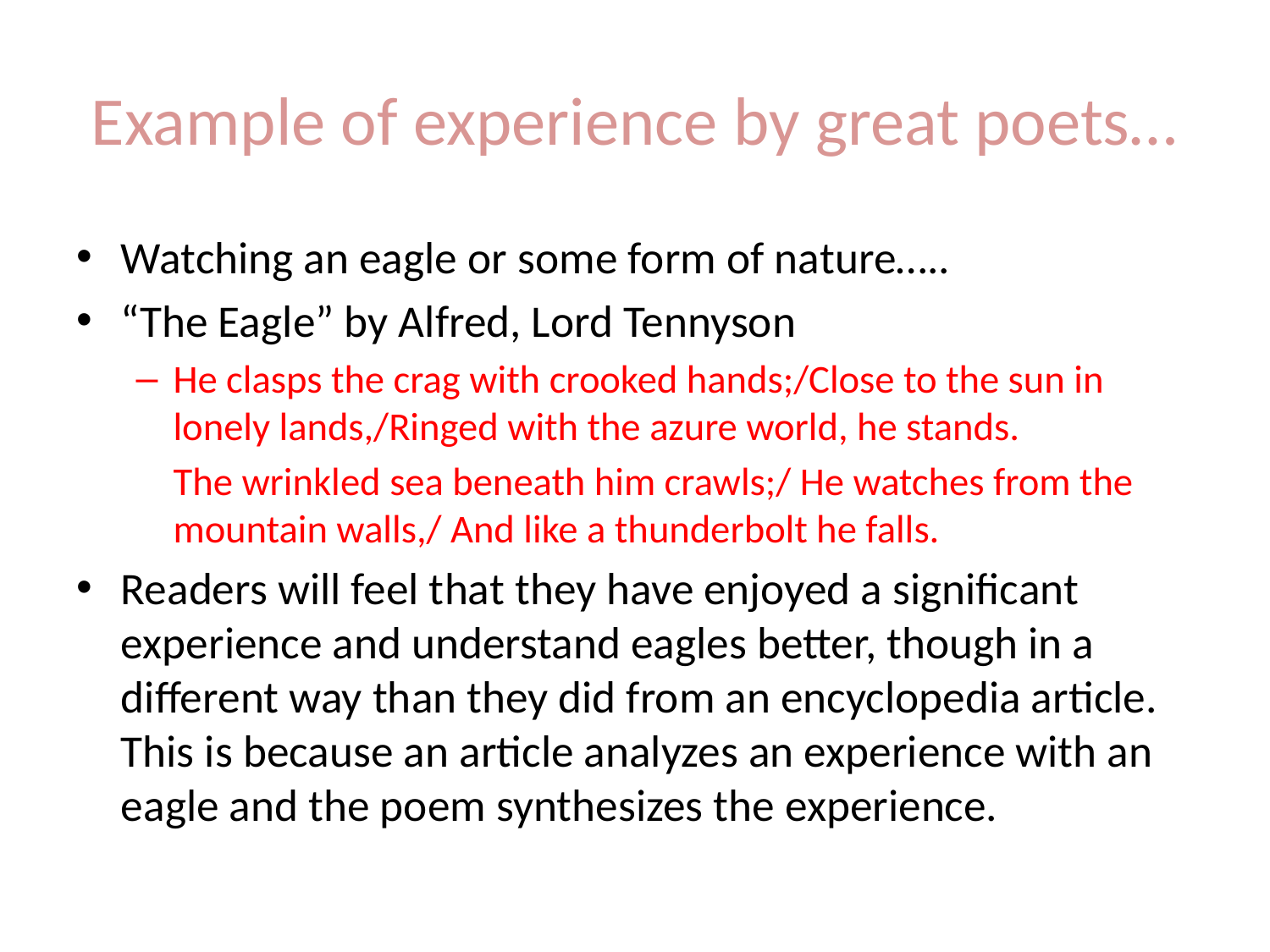

# Example of experience by great poets…
Watching an eagle or some form of nature…..
“The Eagle” by Alfred, Lord Tennyson
He clasps the crag with crooked hands;/Close to the sun in lonely lands,/Ringed with the azure world, he stands.
	The wrinkled sea beneath him crawls;/ He watches from the mountain walls,/ And like a thunderbolt he falls.
Readers will feel that they have enjoyed a significant experience and understand eagles better, though in a different way than they did from an encyclopedia article. This is because an article analyzes an experience with an eagle and the poem synthesizes the experience.